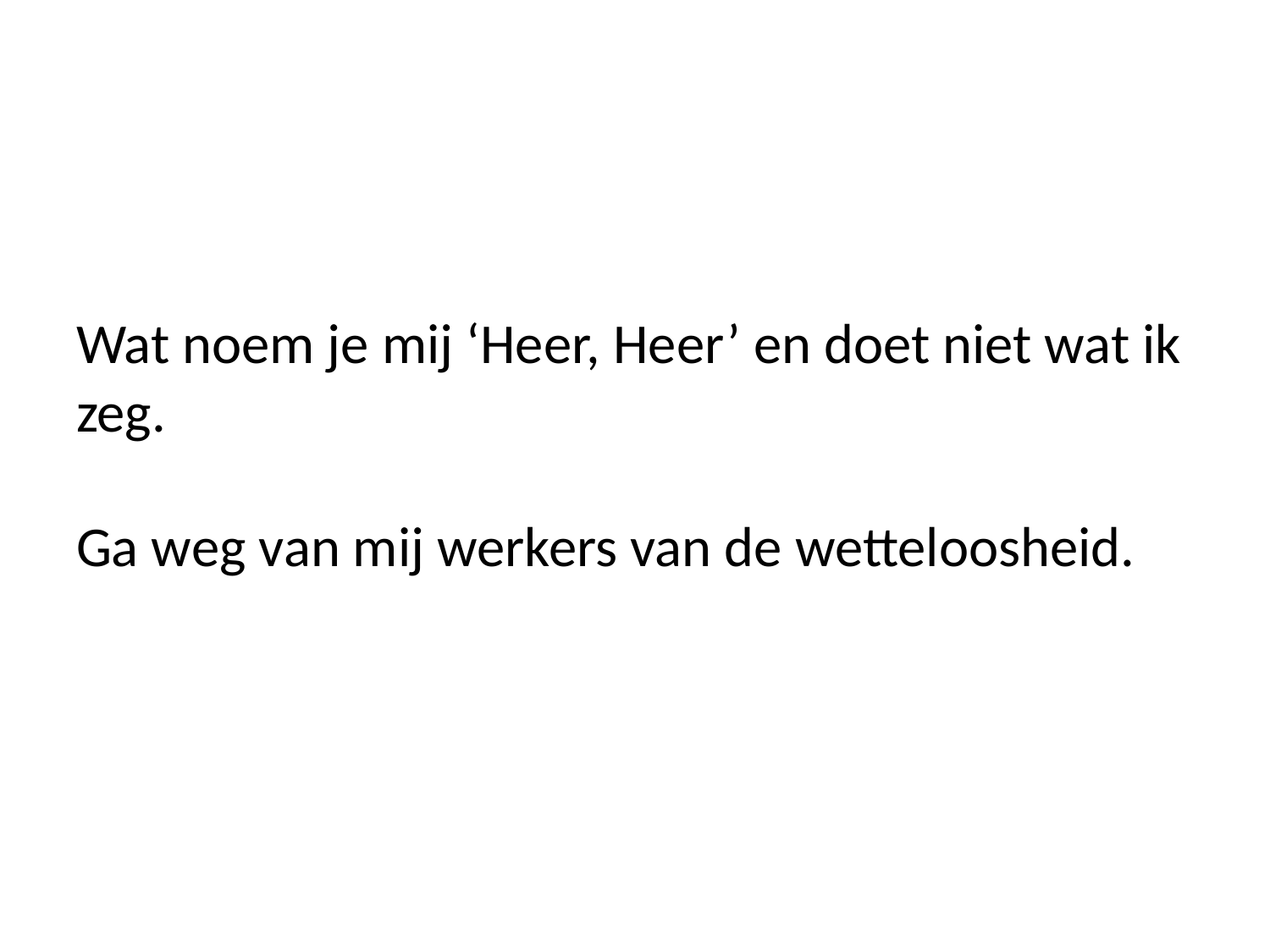

#

Wat noem je mij ‘Heer, Heer’ en doet niet wat ik zeg.
Ga weg van mij werkers van de wetteloosheid.